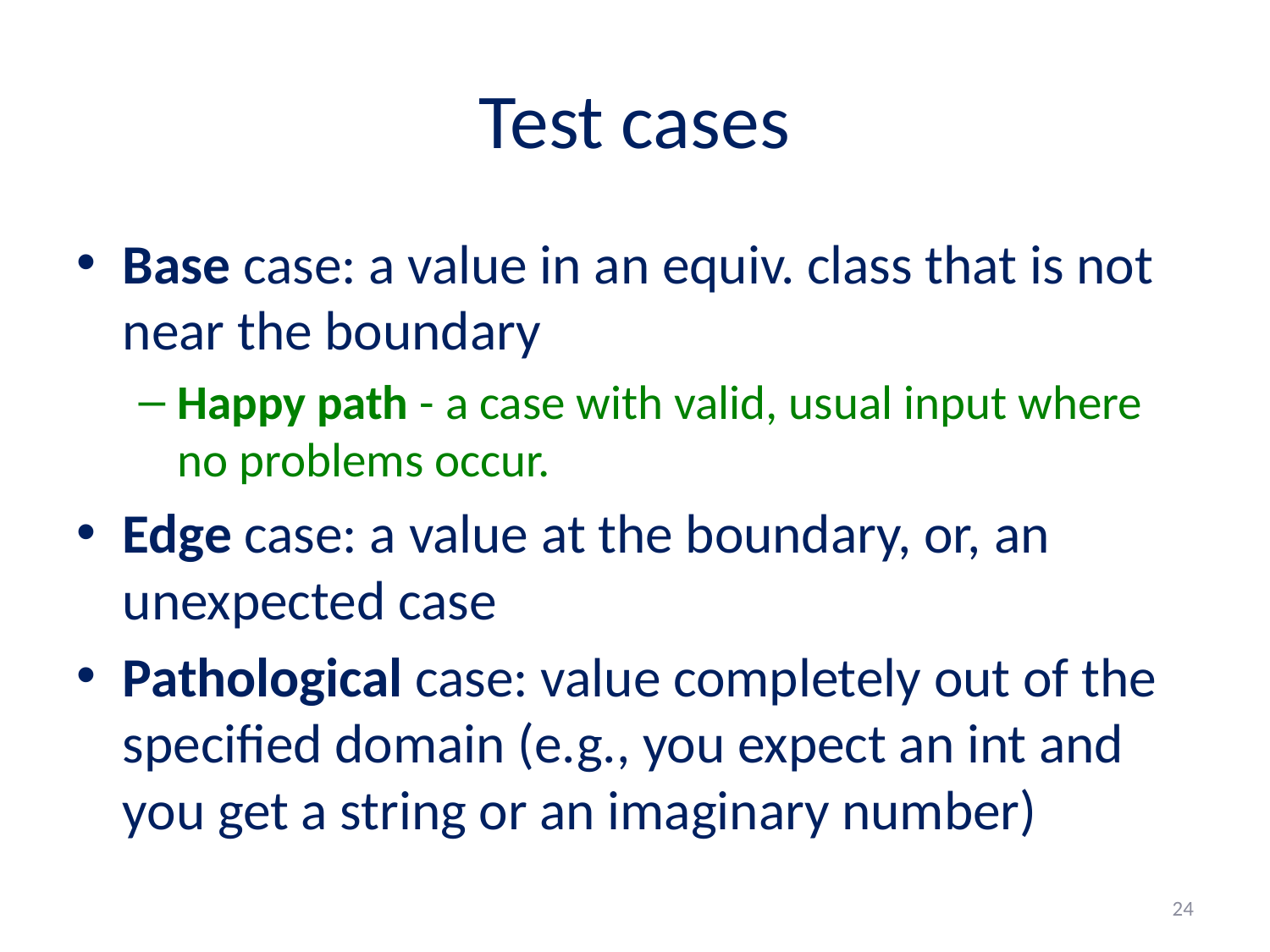

# Test cases
Base case: a value in an equiv. class that is not near the boundary
Happy path - a case with valid, usual input where no problems occur.
Edge case: a value at the boundary, or, an unexpected case
Pathological case: value completely out of the specified domain (e.g., you expect an int and you get a string or an imaginary number)

24